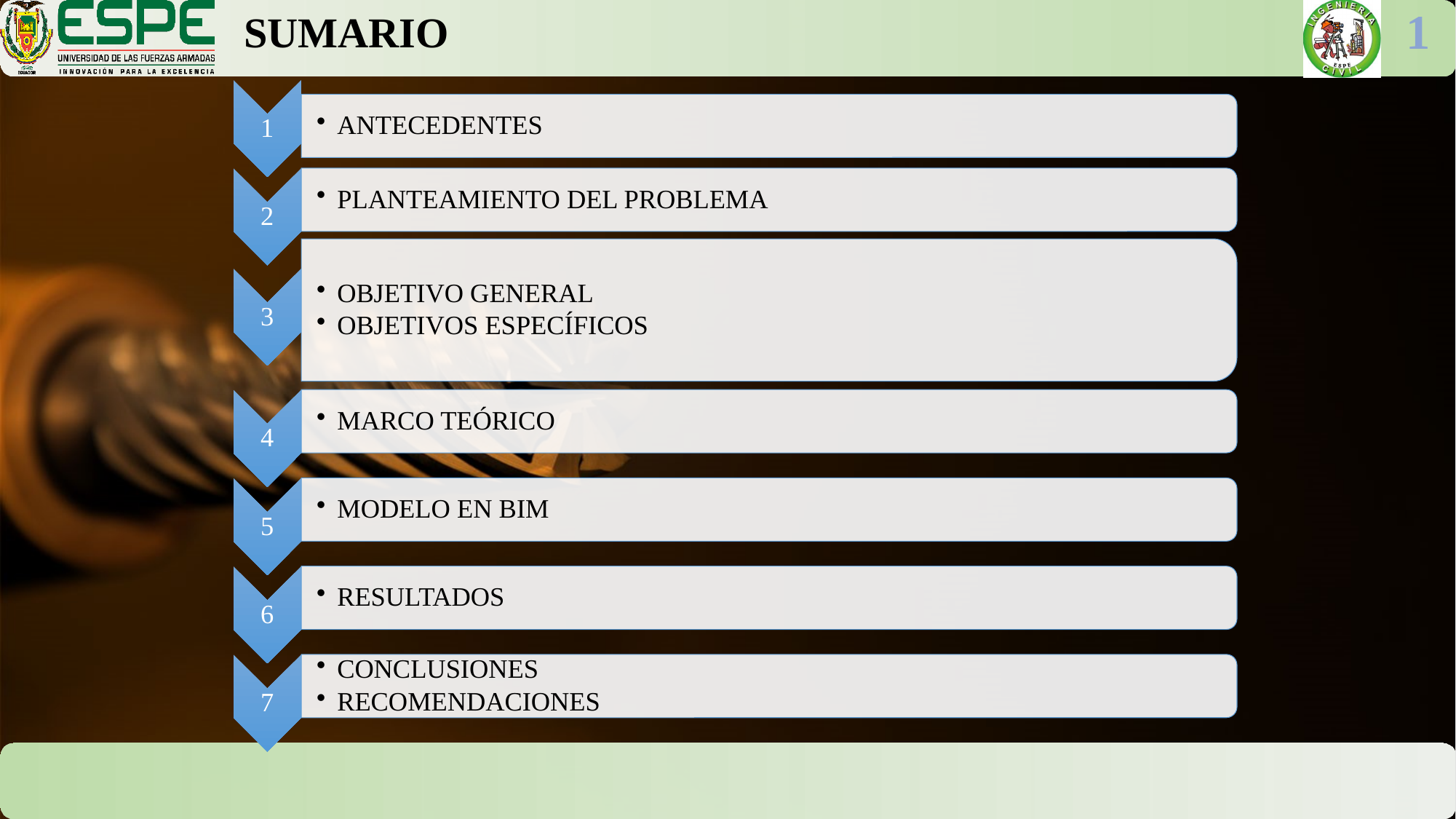

SUMARIO
1
1
ANTECEDENTES
2
PLANTEAMIENTO DEL PROBLEMA
3
OBJETIVO GENERAL
OBJETIVOS ESPECÍFICOS
4
MARCO TEÓRICO
5
MODELO EN BIM
6
RESULTADOS
7
CONCLUSIONES
RECOMENDACIONES